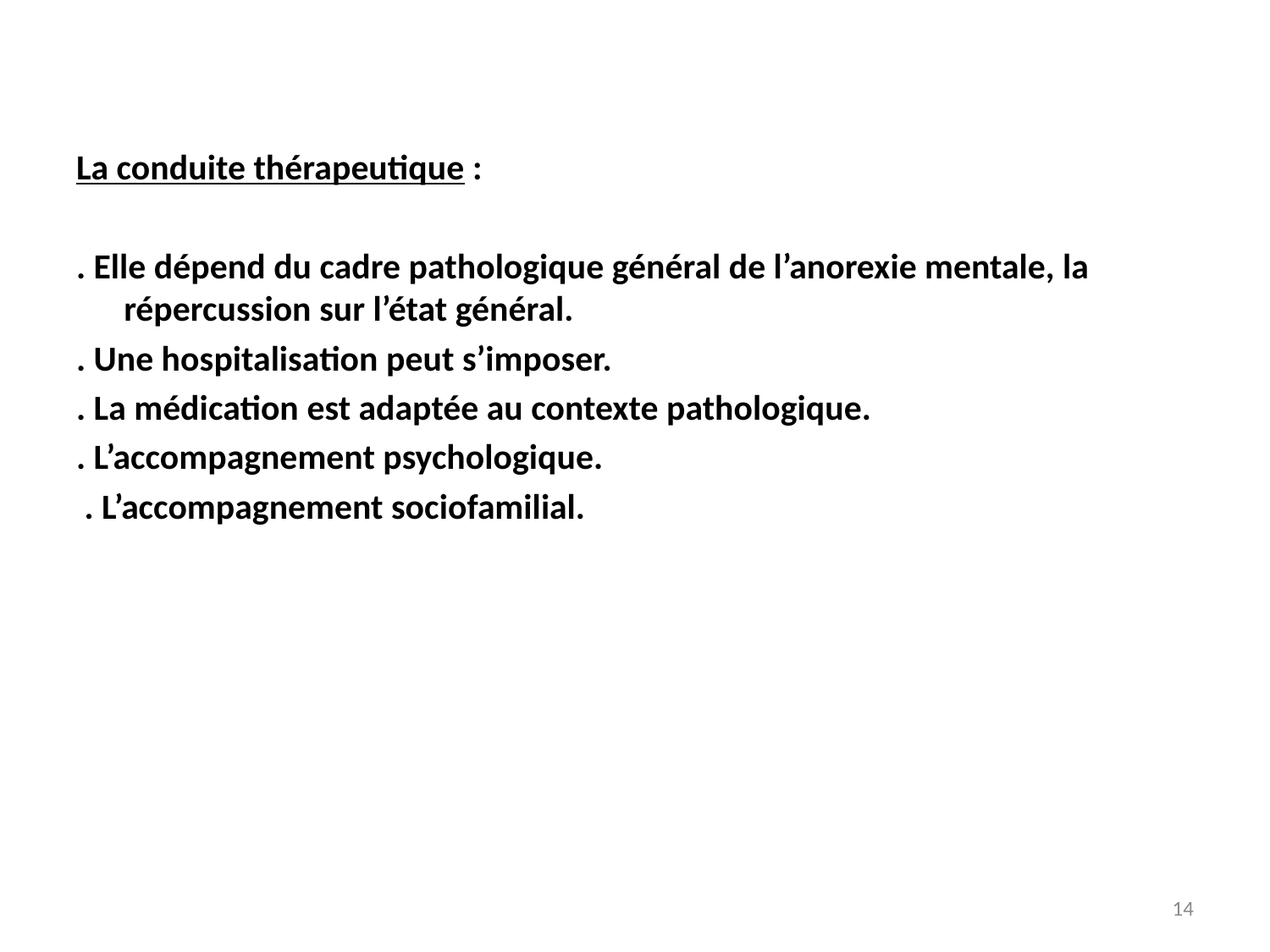

La conduite thérapeutique :

. Elle dépend du cadre pathologique général de l’anorexie mentale, la répercussion sur l’état général.
. Une hospitalisation peut s’imposer.
. La médication est adaptée au contexte pathologique.
. L’accompagnement psychologique.
 . L’accompagnement sociofamilial.
14